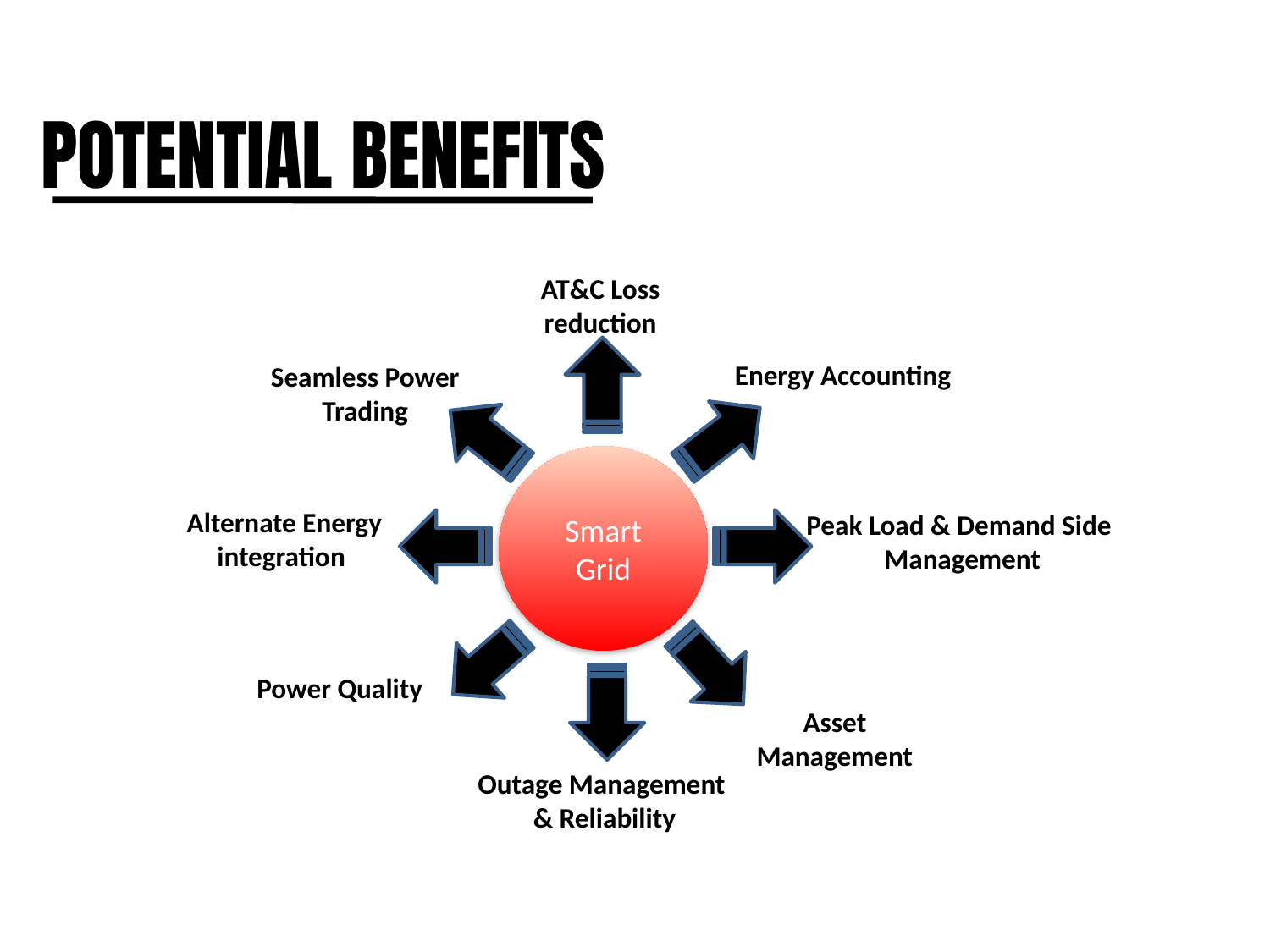

Potential Benefits
AT&C Loss reduction

Energy Accounting
Seamless Power Trading

Smart Grid
Alternate Energy integration
Peak Load & Demand Side  Management

Power Quality

Asset Management
Outage Management
& Reliability